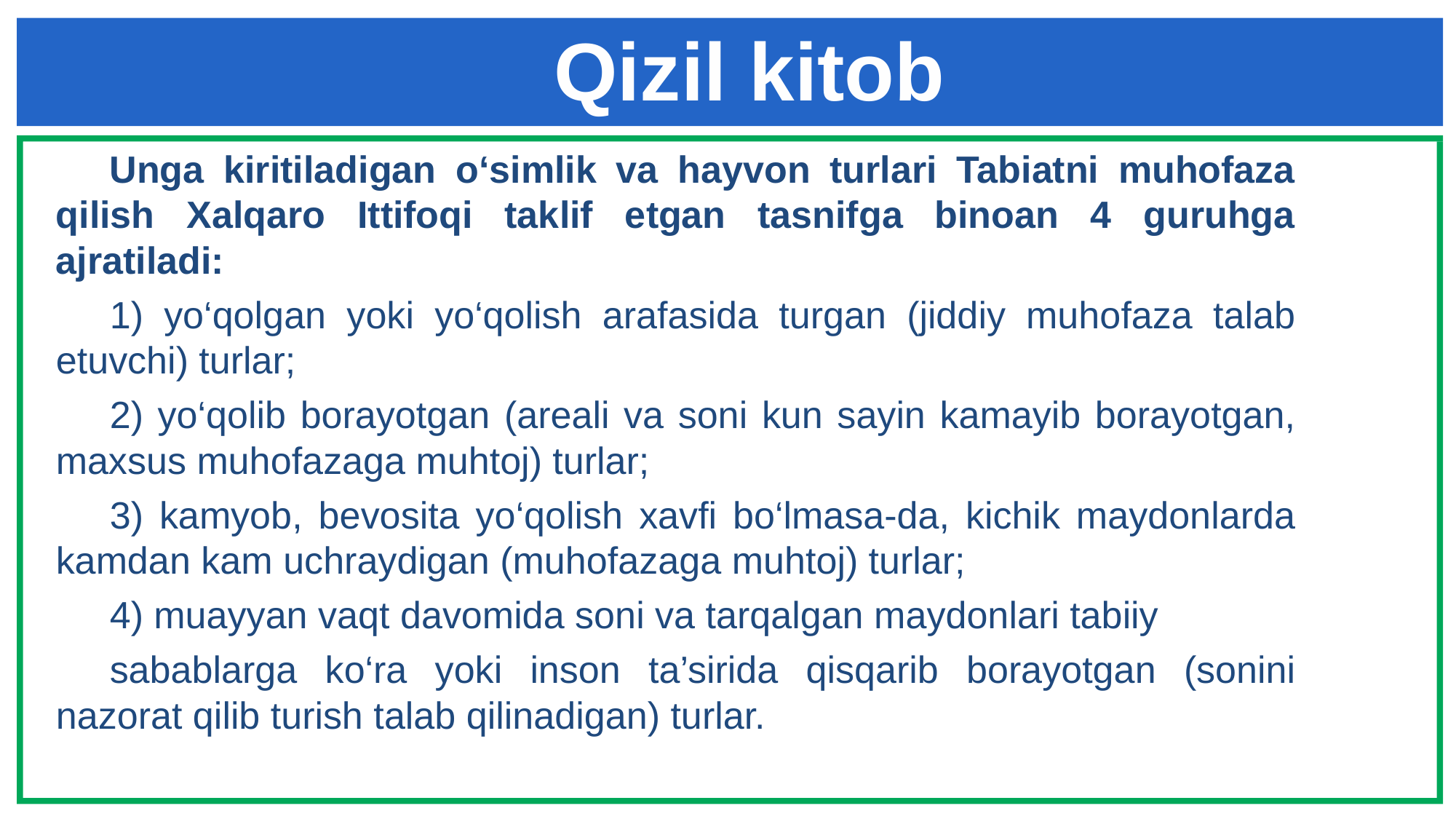

# Qizil kitob
Unga kiritiladigan o‘simlik va hayvon turlari Tabiatni muhofaza qilish Xalqaro Ittifoqi taklif etgan tasnifga binoan 4 guruhga ajratiladi:
1) yo‘qolgan yoki yo‘qolish arafasida turgan (jiddiy muhofaza talab etuvchi) turlar;
2) yo‘qolib borayotgan (areali va soni kun sayin kamayib borayotgan, maxsus muhofazaga muhtoj) turlar;
3) kamyob, bevosita yo‘qolish xavfi bo‘lmasa-da, kichik maydonlarda kamdan kam uchraydigan (muhofazaga muhtoj) turlar;
4) muayyan vaqt davomida soni va tarqalgan maydonlari tabiiy
sabablarga ko‘ra yoki inson ta’sirida qisqarib borayotgan (sonini nazorat qilib turish talab qilinadigan) turlar.